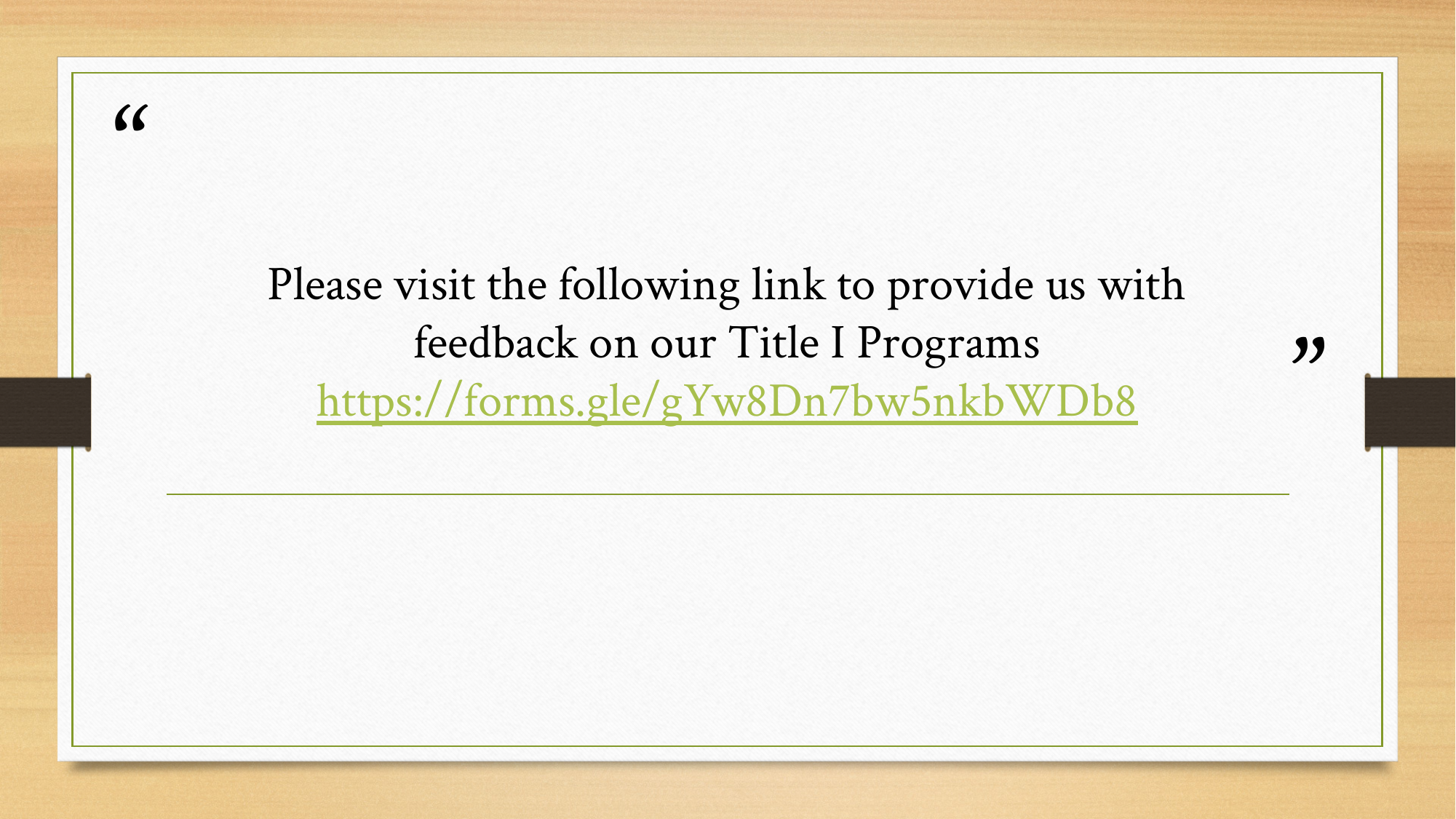

# Please visit the following link to provide us with feedback on our Title I Programs https://forms.gle/gYw8Dn7bw5nkbWDb8